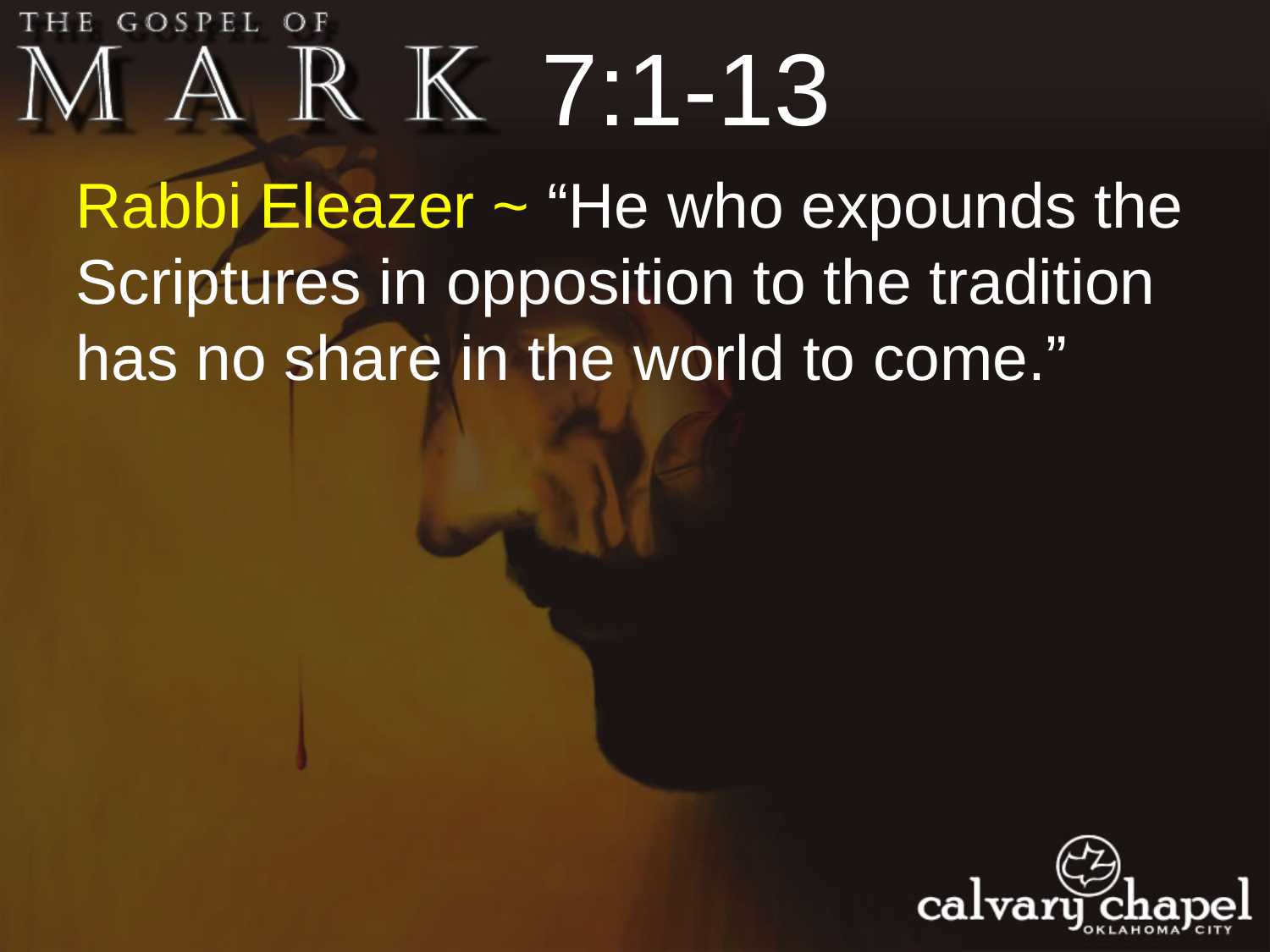

7:1-13
Rabbi Eleazer ~ “He who expounds the Scriptures in opposition to the tradition has no share in the world to come.”